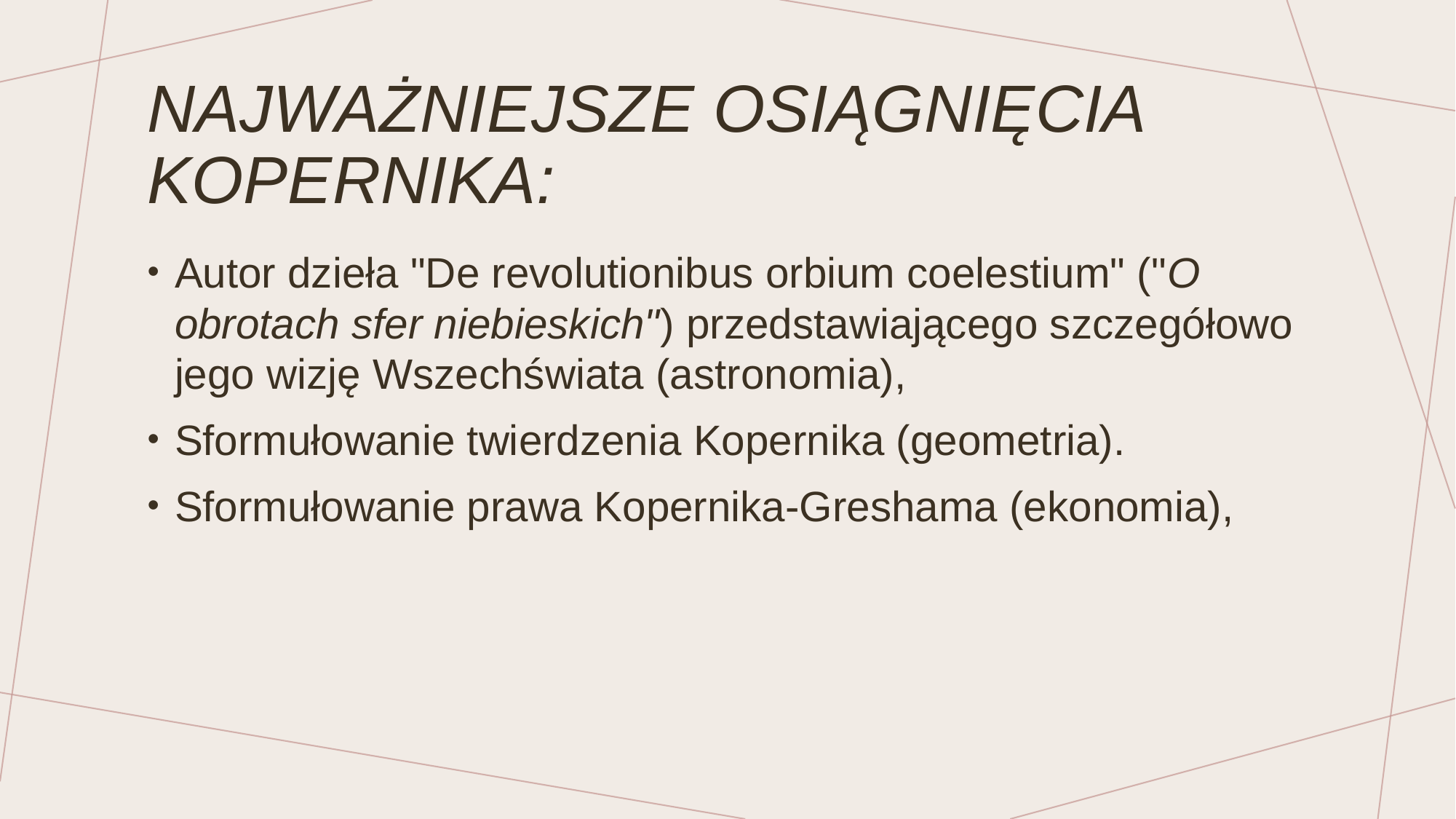

# Najważniejsze osiągnięcia kopernika:
Autor dzieła "De revolutionibus orbium coelestium" ("O obrotach sfer niebieskich") przedstawiającego szczegółowo jego wizję Wszechświata (astronomia),
Sformułowanie twierdzenia Kopernika (geometria).
Sformułowanie prawa Kopernika-Greshama (ekonomia),